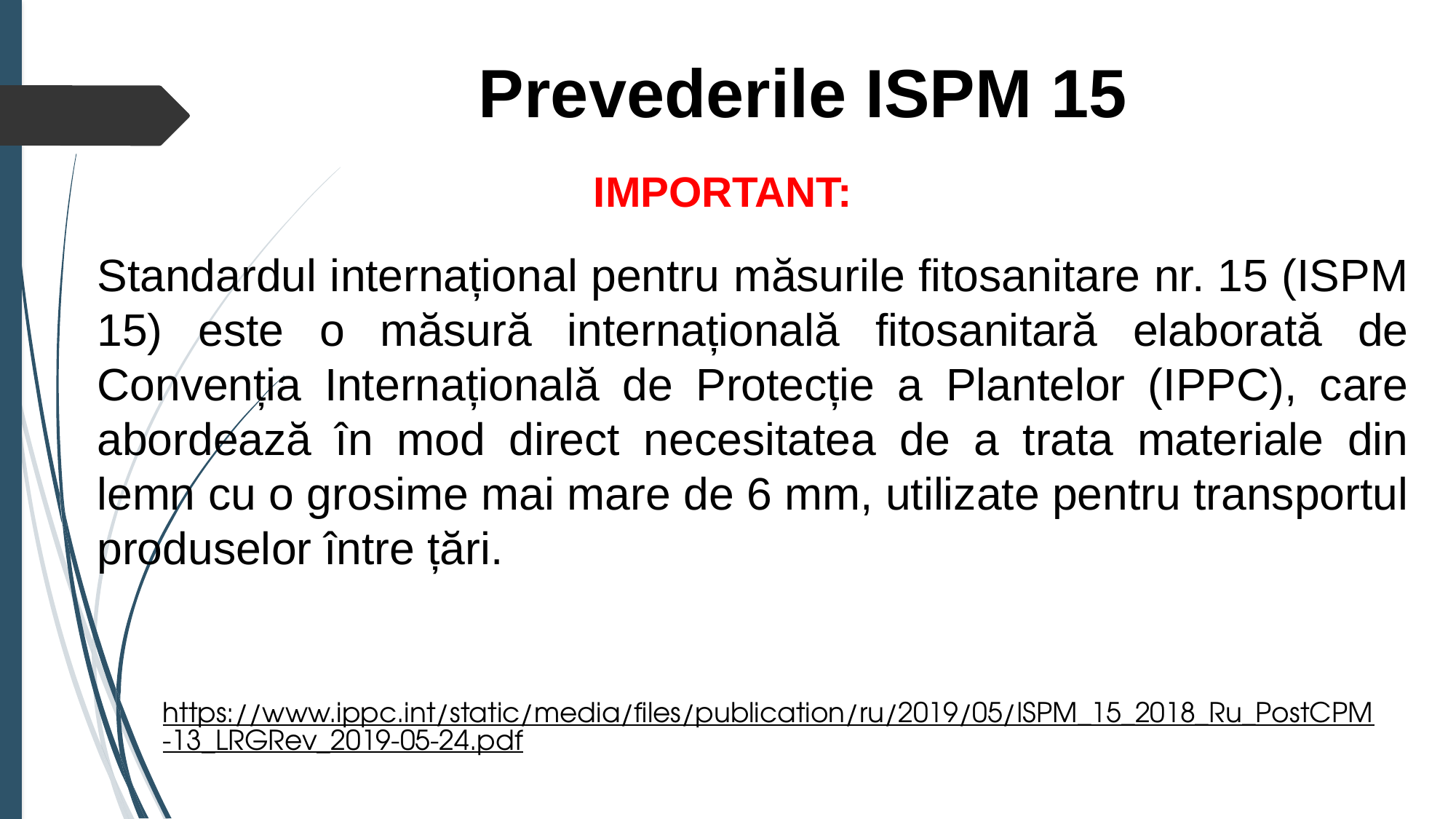

# Prevederile ISPM 15
IMPORTANT:

Standardul internațional pentru măsurile fitosanitare nr. 15 (ISPM 15) este o măsură internațională fitosanitară elaborată de Convenția Internațională de Protecție a Plantelor (IPPC), care abordează în mod direct necesitatea de a trata materiale din lemn cu o grosime mai mare de 6 mm, utilizate pentru transportul produselor între țări.
https://www.ippc.int/static/media/files/publication/ru/2019/05/ISPM_15_2018_Ru_PostCPM-13_LRGRev_2019-05-24.pdf